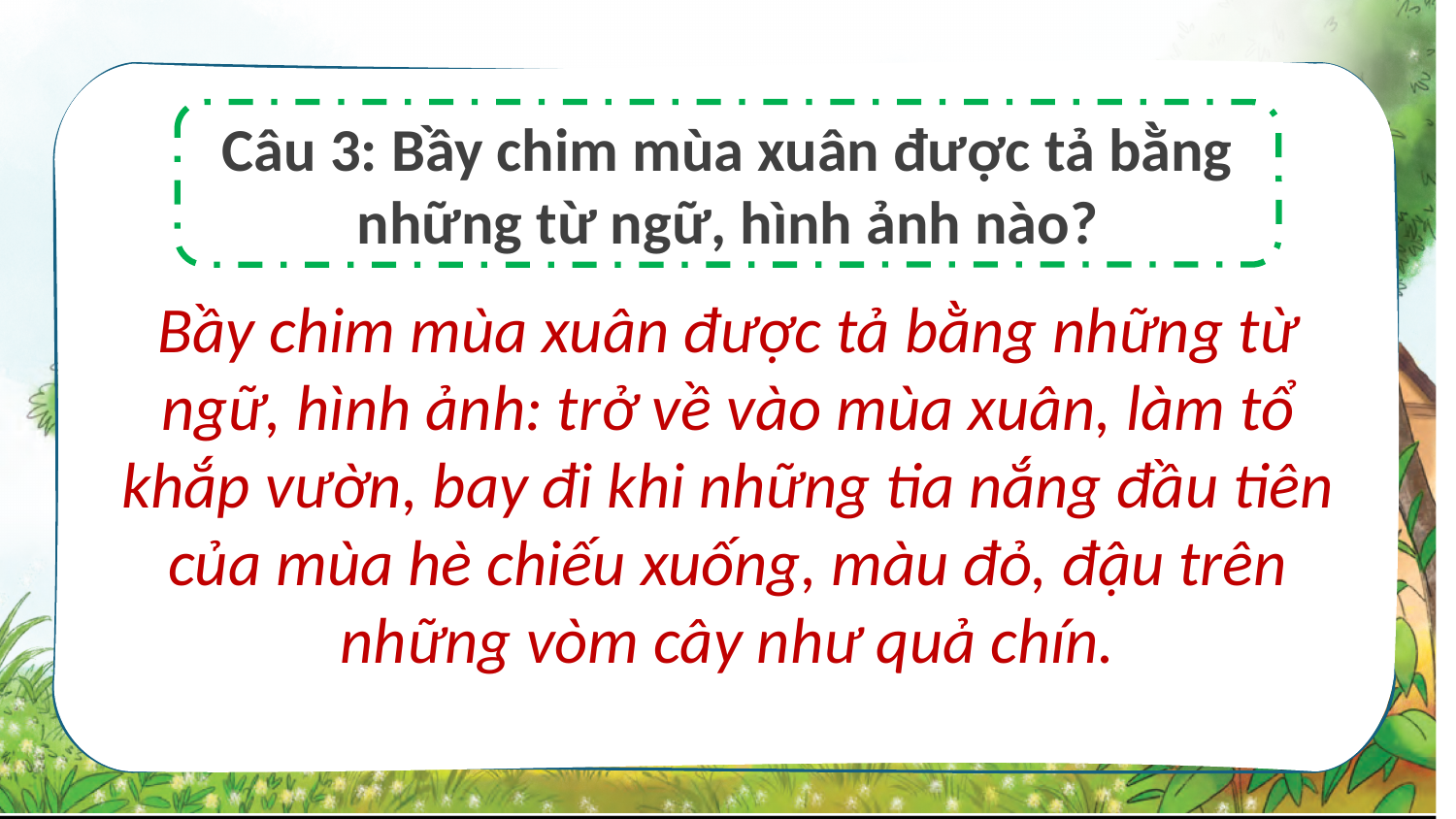

Câu 3: Bầy chim mùa xuân được tả bằng những từ ngữ, hình ảnh nào?
Bầy chim mùa xuân được tả bằng những từ ngữ, hình ảnh: trở về vào mùa xuân, làm tổ khắp vườn, bay đi khi những tia nắng đầu tiên của mùa hè chiếu xuống, màu đỏ, đậu trên những vòm cây như quả chín.